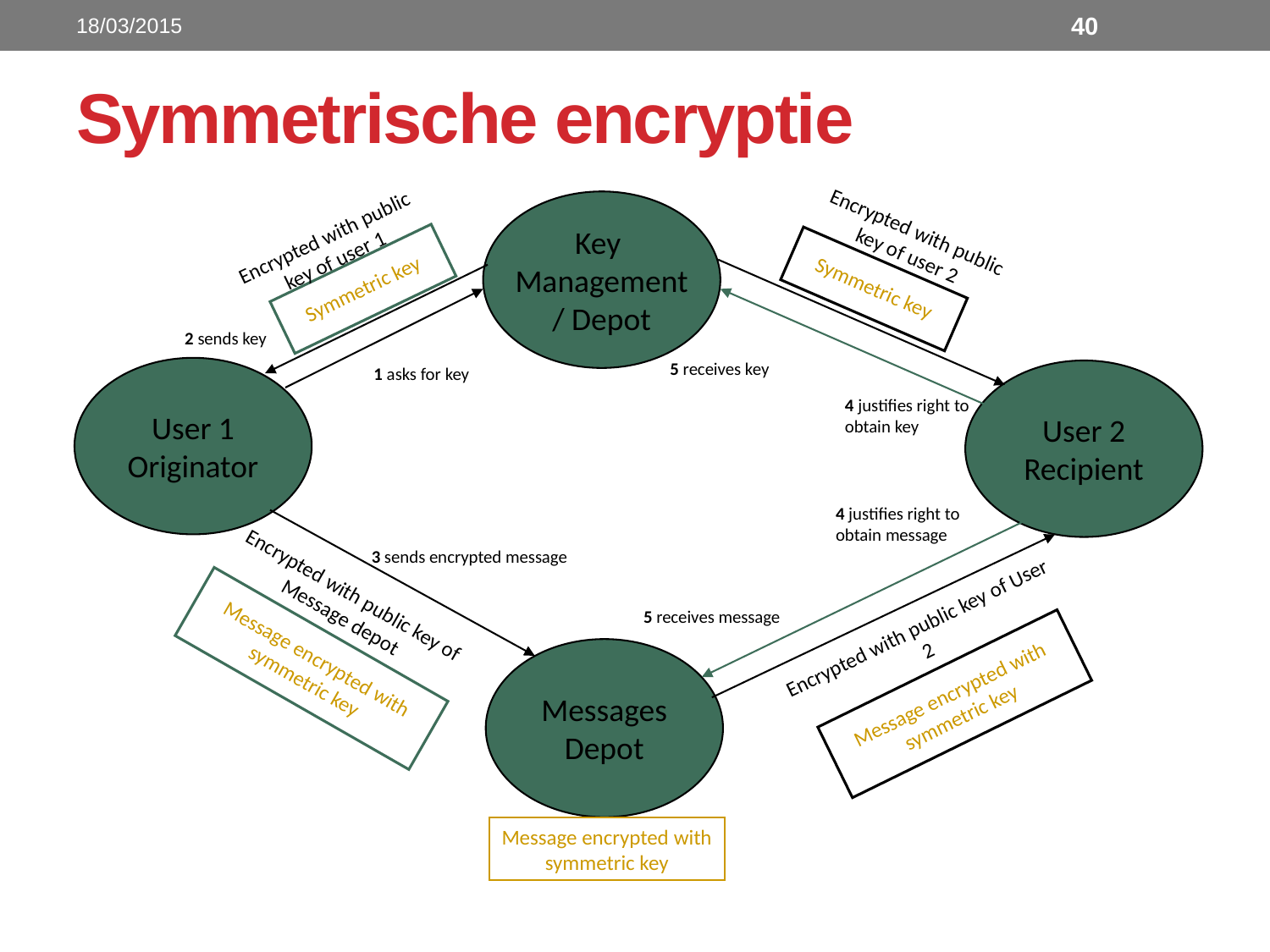

18/03/2015
40
# Symmetrische encryptie
Key
Management
/ Depot
Encrypted with public key of user 2
Encrypted with public key of user 1

Symmetric key
Symmetric key

2 sends key
5 receives key
1 asks for key
User 1
Originator
User 2
Recipient
4 justifies right to
obtain key
4 justifies right to
obtain message

3 sends encrypted message
Encrypted with public key of Message depot
5 receives message
Encrypted with public key of User 2

Message encrypted with
symmetric key
Messages
Depot

Message encrypted with
symmetric key
Message encrypted with
symmetric key